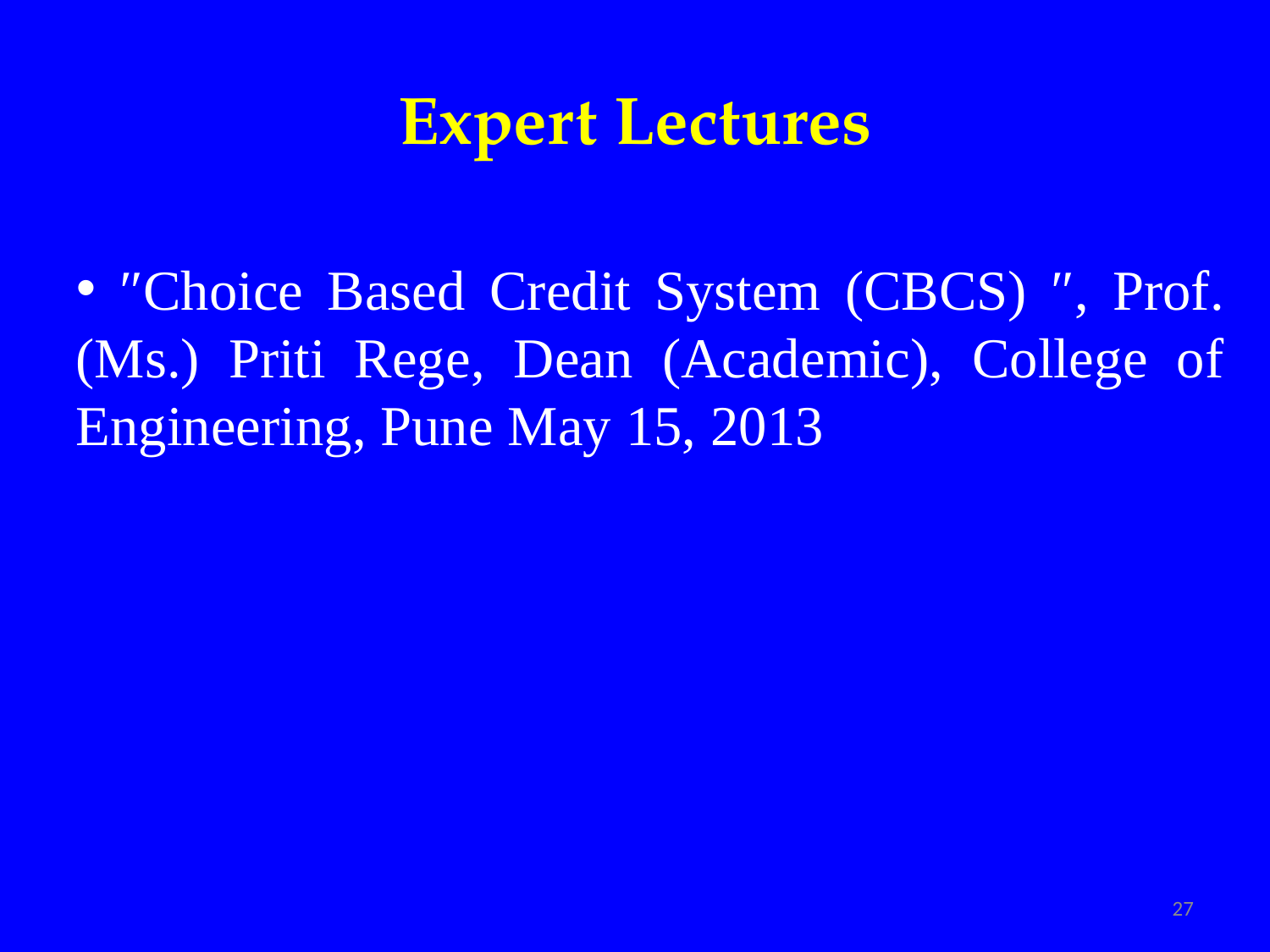

# Expert Lectures

 ″Choice Based Credit System (CBCS) ″, Prof. (Ms.) Priti Rege, Dean (Academic), College of Engineering, Pune May 15, 2013
27